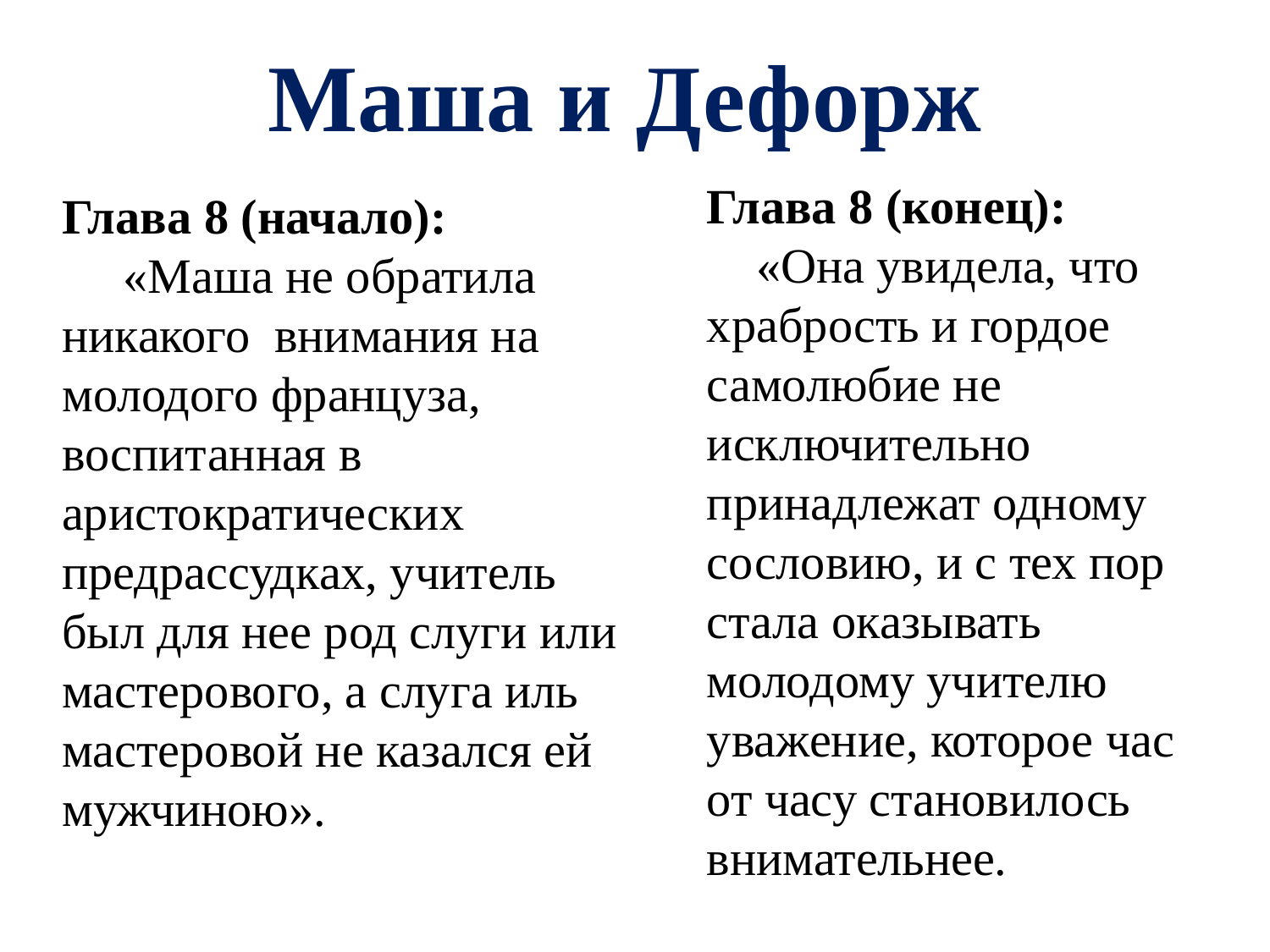

Маша и Дефорж
Глава 8 (конец):
    «Она увидела, что храбрость и гордое самолюбие не исключительно принадлежат одному сословию, и с тех пор стала оказывать молодому учителю уважение, которое час от часу становилось внимательнее.
Глава 8 (начало):
     «Маша не обратила  никакого  внимания на молодого француза, воспитанная в аристократических предрассудках, учитель был для нее род слуги или мастерового, а слуга иль мастеровой не казался ей мужчиною».